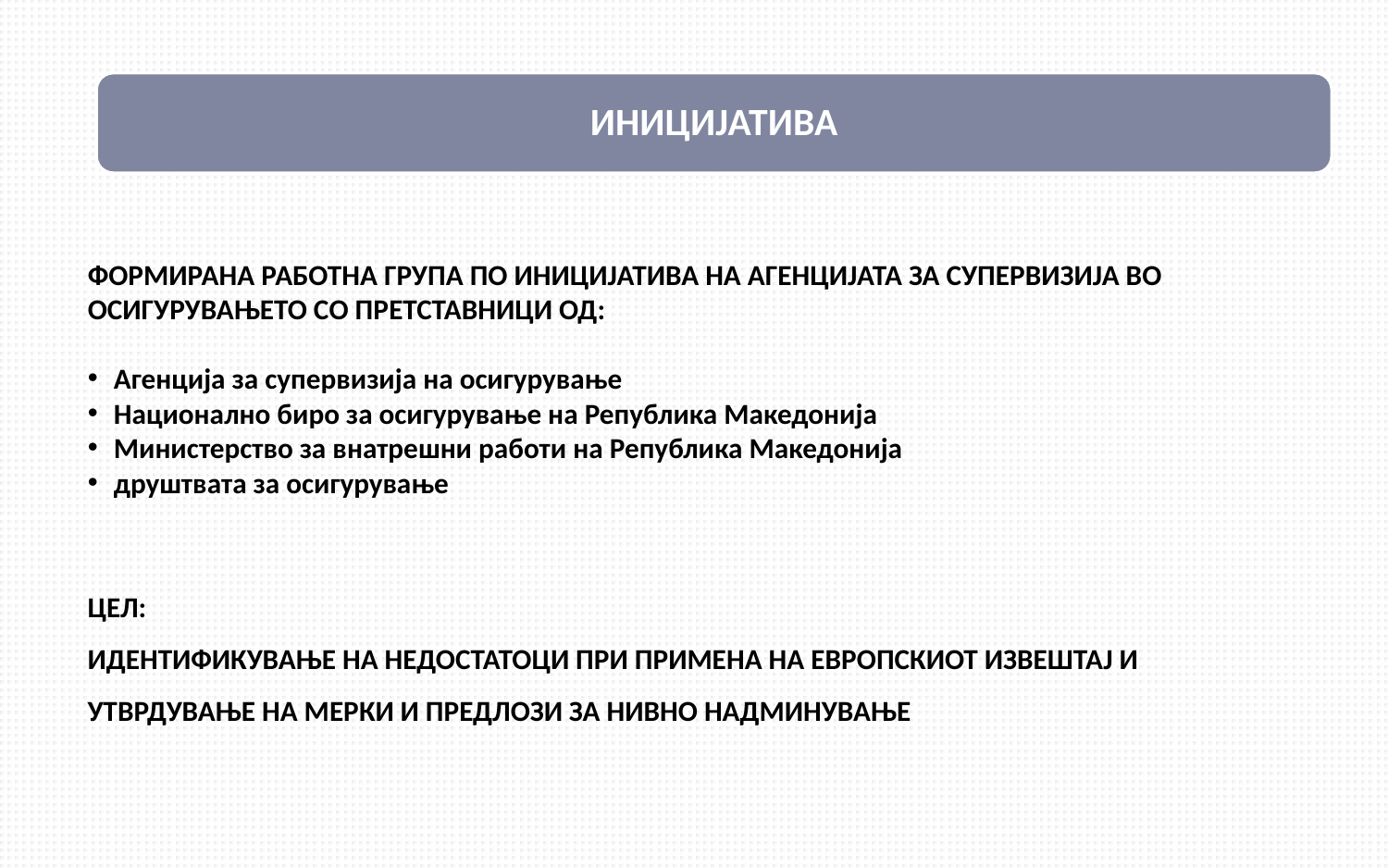

ИНИЦИЈАТИВА
ФОРМИРАНА РАБОТНА ГРУПА ПО ИНИЦИЈАТИВА НА АГЕНЦИЈАТА ЗА СУПЕРВИЗИЈА ВО ОСИГУРУВАЊЕТО СО ПРЕТСТАВНИЦИ ОД:

Агенција за супервизија на осигурување
Национално биро за осигурување на Република Македонија
Министерство за внатрешни работи на Република Македонија
друштвата за осигурување

ЦЕЛ:
ИДЕНТИФИКУВАЊЕ НА НЕДОСТАТОЦИ ПРИ ПРИМЕНА НА ЕВРОПСКИОТ ИЗВЕШТАЈ И
УТВРДУВАЊЕ НА МЕРКИ И ПРЕДЛОЗИ ЗА НИВНО НАДМИНУВАЊЕ